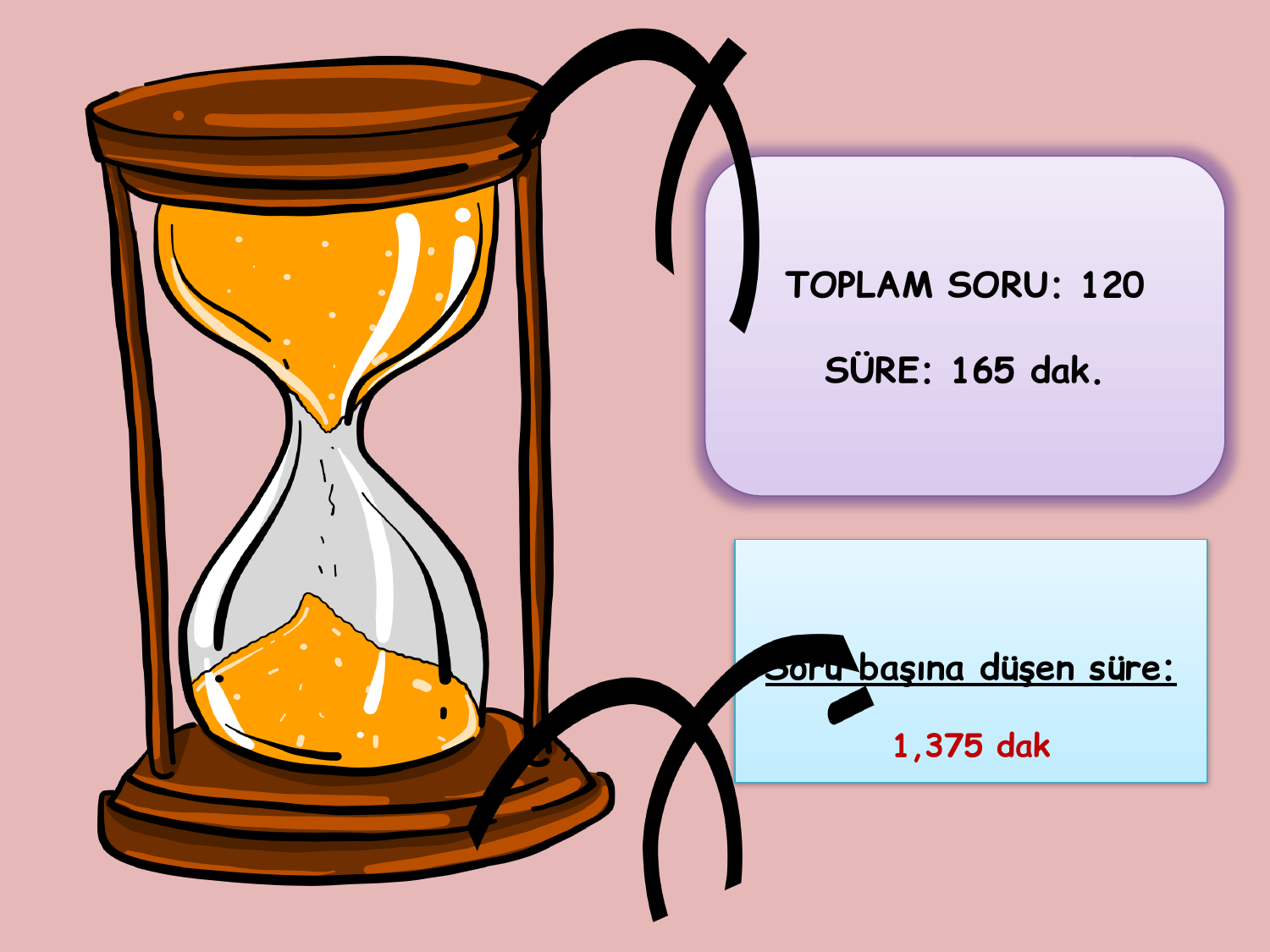

TOPLAM SORU: 120

SÜRE: 165 dak.

Soru başına düşen süre:

1,375 dak